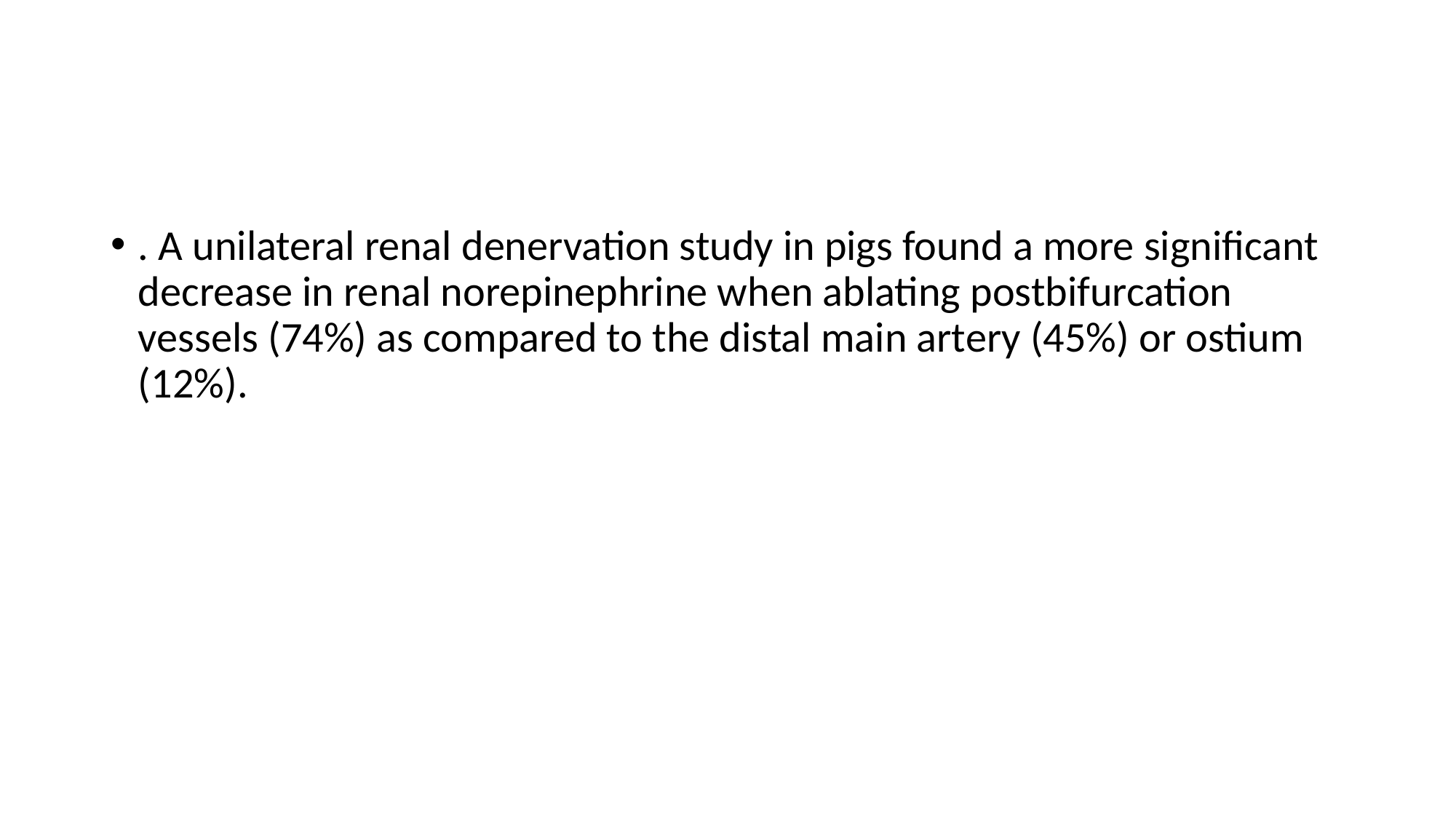

#
. A unilateral renal denervation study in pigs found a more significant decrease in renal norepinephrine when ablating postbifurcation vessels (74%) as compared to the distal main artery (45%) or ostium (12%).